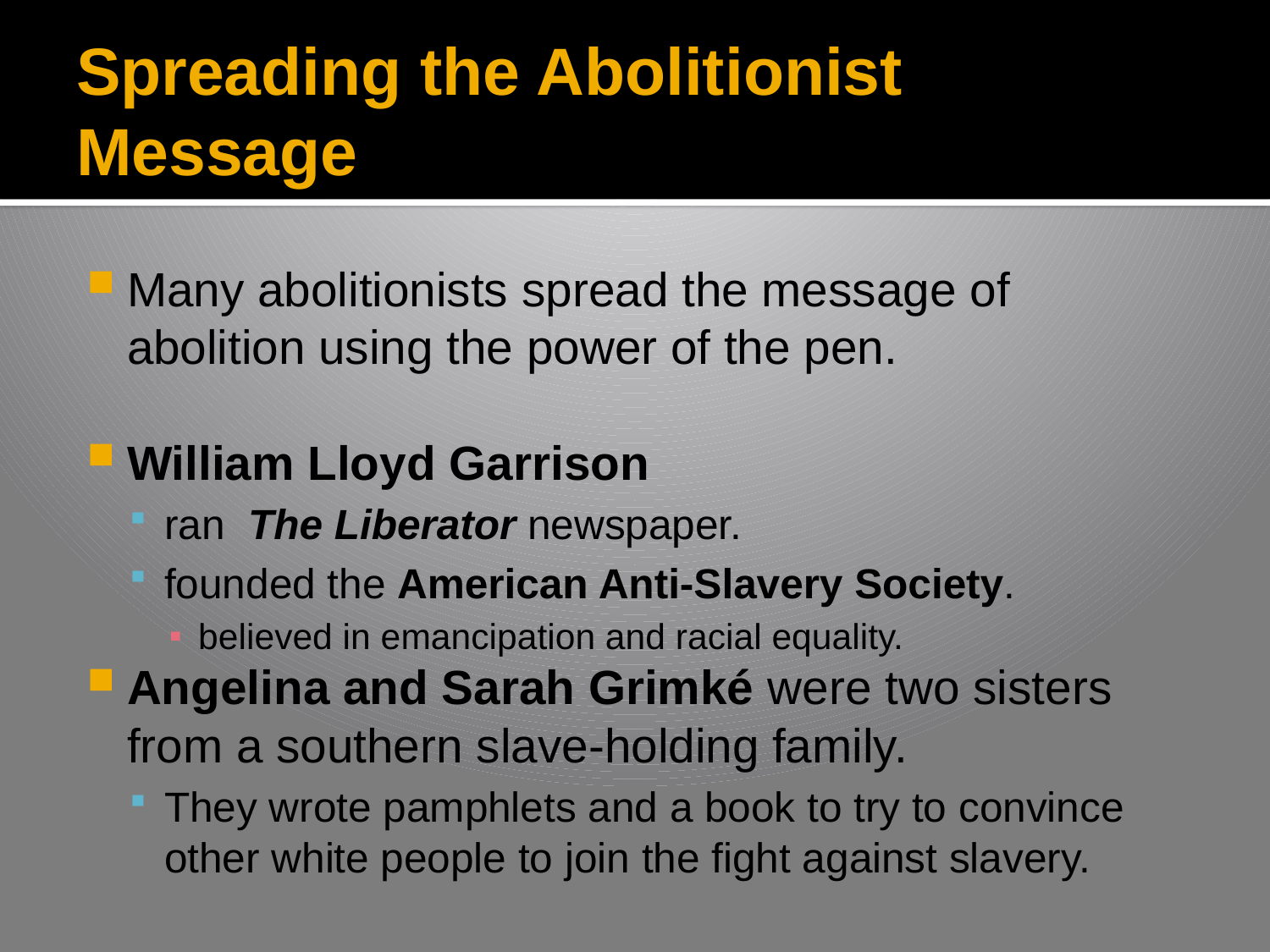

# Spreading the Abolitionist Message
Many abolitionists spread the message of abolition using the power of the pen.

William Lloyd Garrison
ran  The Liberator newspaper.
founded the American Anti-Slavery Society.
believed in emancipation and racial equality.
Angelina and Sarah Grimké were two sisters from a southern slave-holding family.
They wrote pamphlets and a book to try to convince other white people to join the fight against slavery.